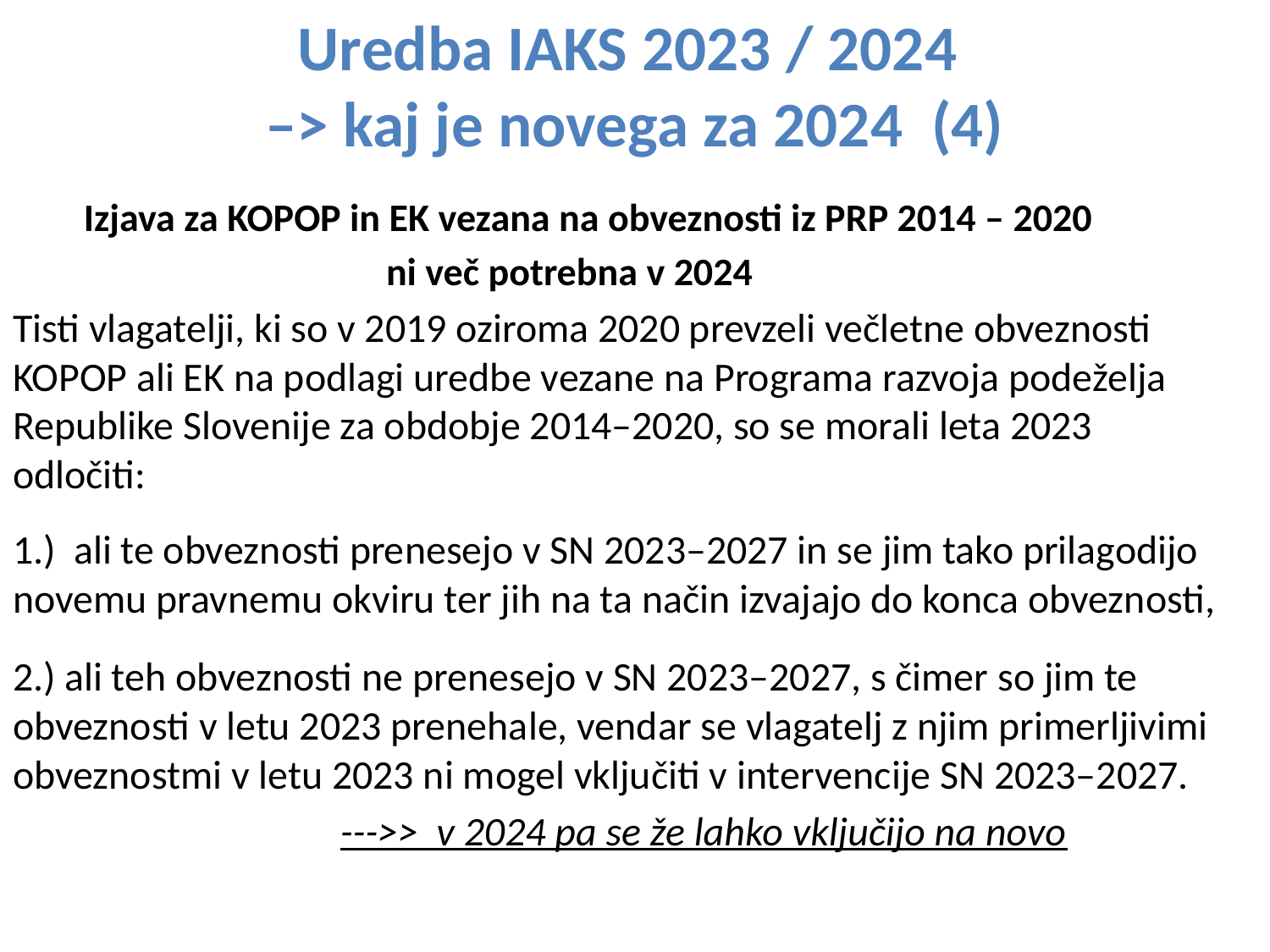

# Uredba IAKS 2023 / 2024 –> kaj je novega za 2024  (4)
        Izjava za KOPOP in EK vezana na obveznosti iz PRP 2014 – 2020
                                          ni več potrebna v 2024
Tisti vlagatelji, ki so v 2019 oziroma 2020 prevzeli večletne obveznosti KOPOP ali EK na podlagi uredbe vezane na Programa razvoja podeželja Republike Slovenije za obdobje 2014–2020, so se morali leta 2023 odločiti:

1.)  ali te obveznosti prenesejo v SN 2023–2027 in se jim tako prilagodijo novemu pravnemu okviru ter jih na ta način izvajajo do konca obveznosti,

2.) ali teh obveznosti ne prenesejo v SN 2023–2027, s čimer so jim te obveznosti v letu 2023 prenehale, vendar se vlagatelj z njim primerljivimi obveznostmi v letu 2023 ni mogel vključiti v intervencije SN 2023–2027.
                                    --->>  v 2024 pa se že lahko vključijo na novo